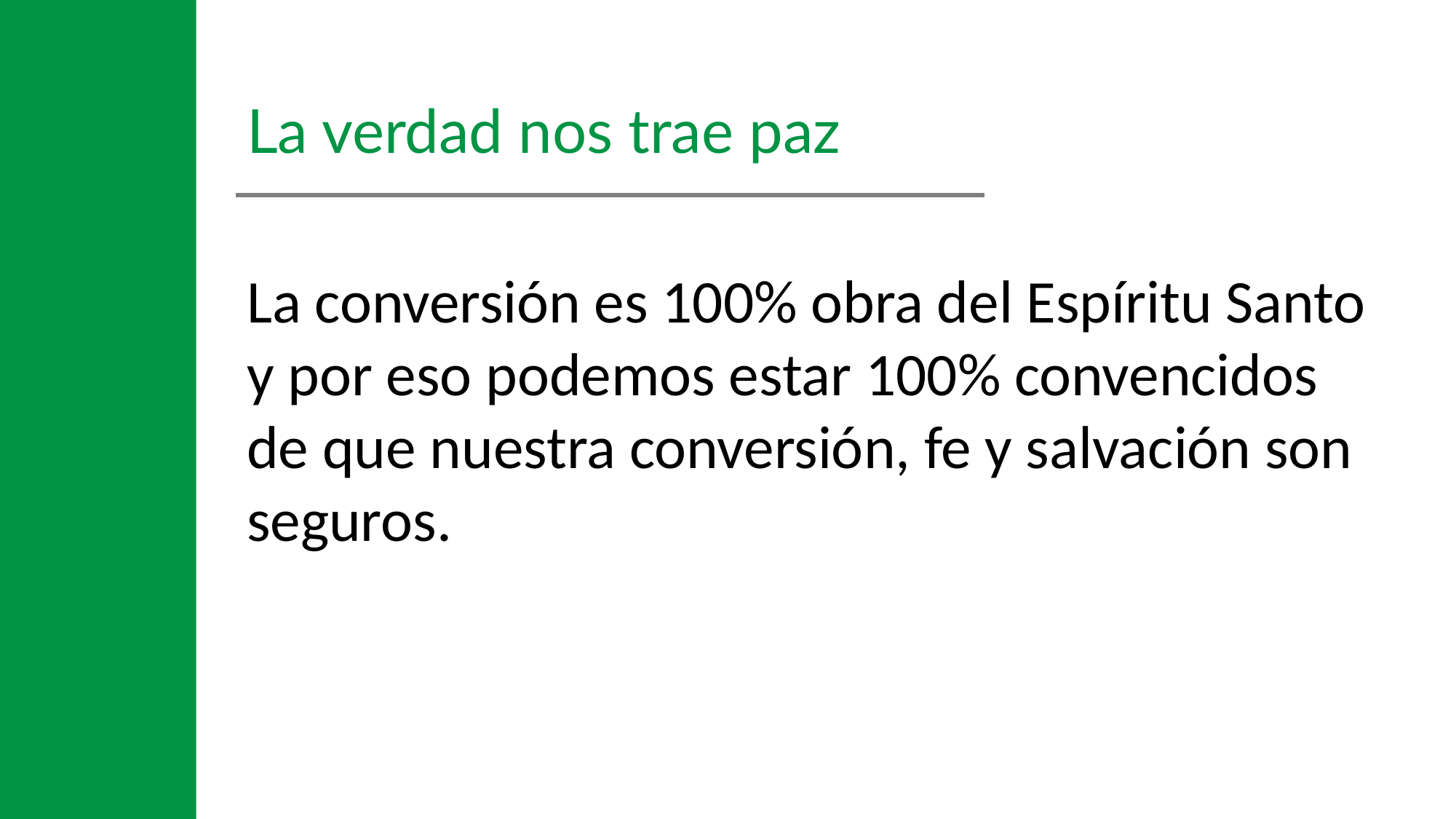

La verdad nos trae paz
La conversión es 100% obra del Espíritu Santo y por eso podemos estar 100% convencidos de que nuestra conversión, fe y salvación son seguros.